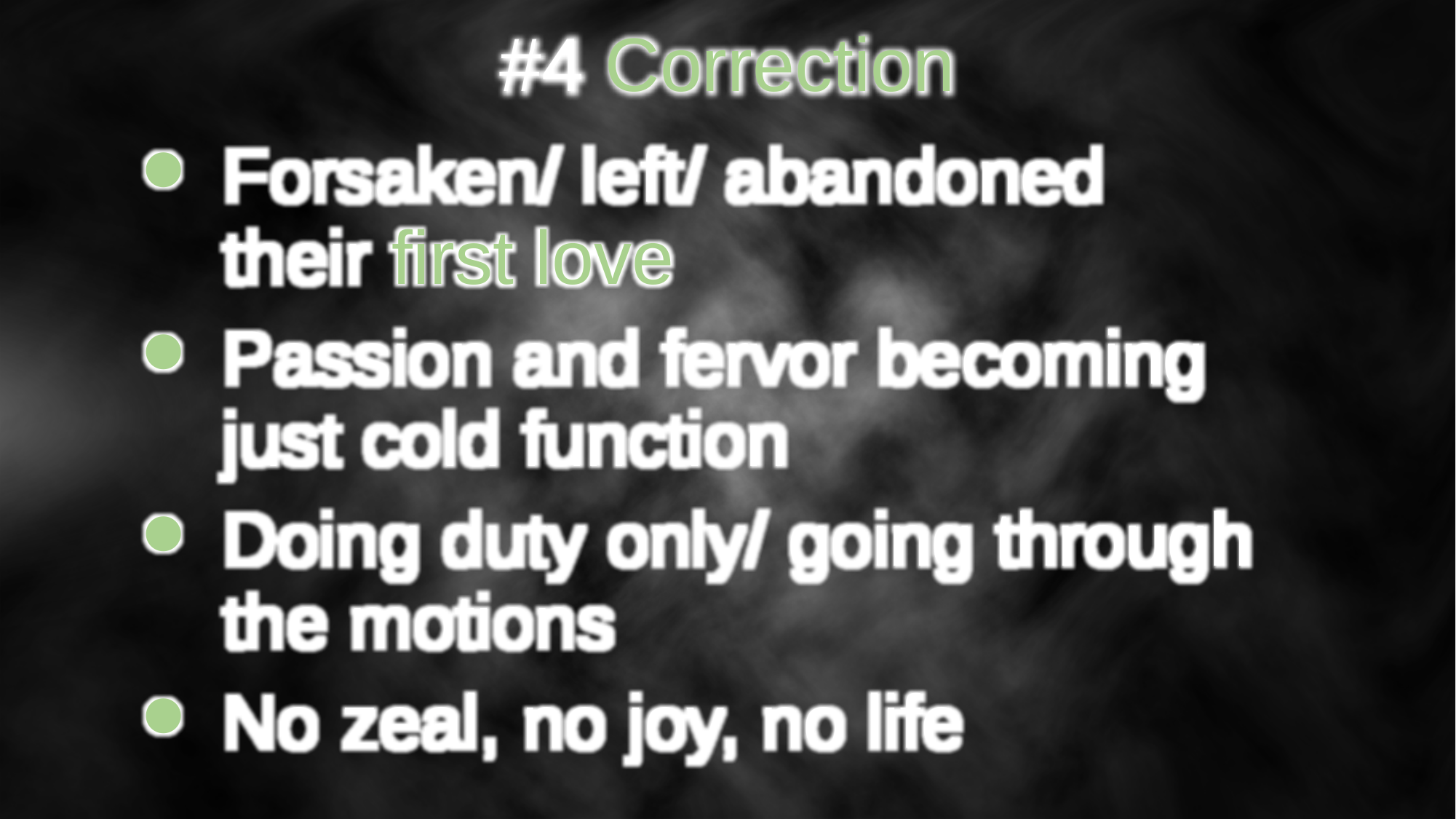

#4 Correction
Forsaken/ left/ abandoned
their first love
Passion and fervor becoming
just cold function
Doing duty only/ going through the motions
No zeal, no joy, no life